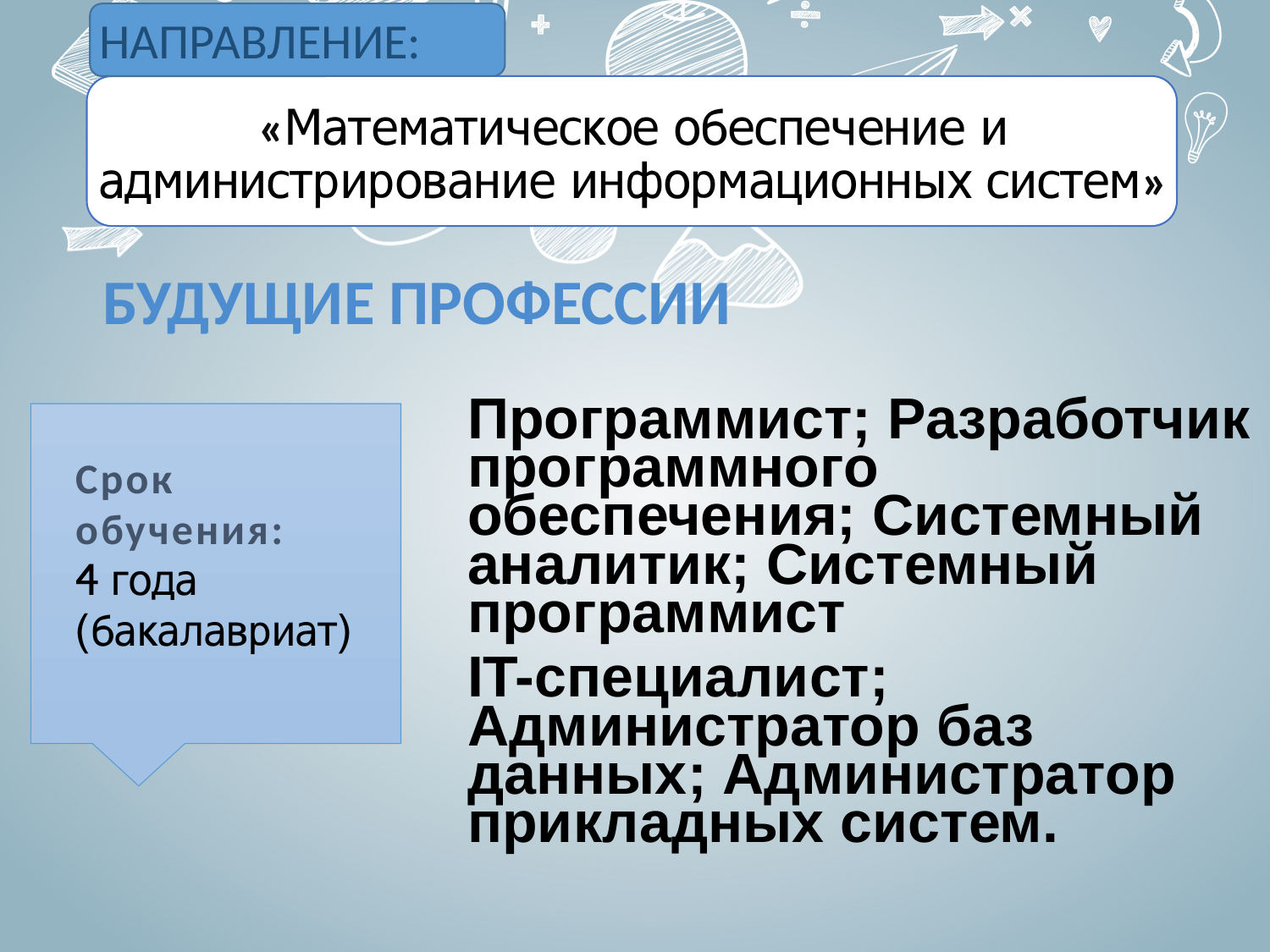

НАПРАВЛЕНИЕ:

# «Математическое обеспечение и администрирование информационных систем»

Будущие профессии

Программист; Разработчик программного обеспечения; Системный аналитик; Системный программист
IT-специалист; Администратор баз данных; Администратор прикладных систем.

Срок обучения:
4 года (бакалавриат)